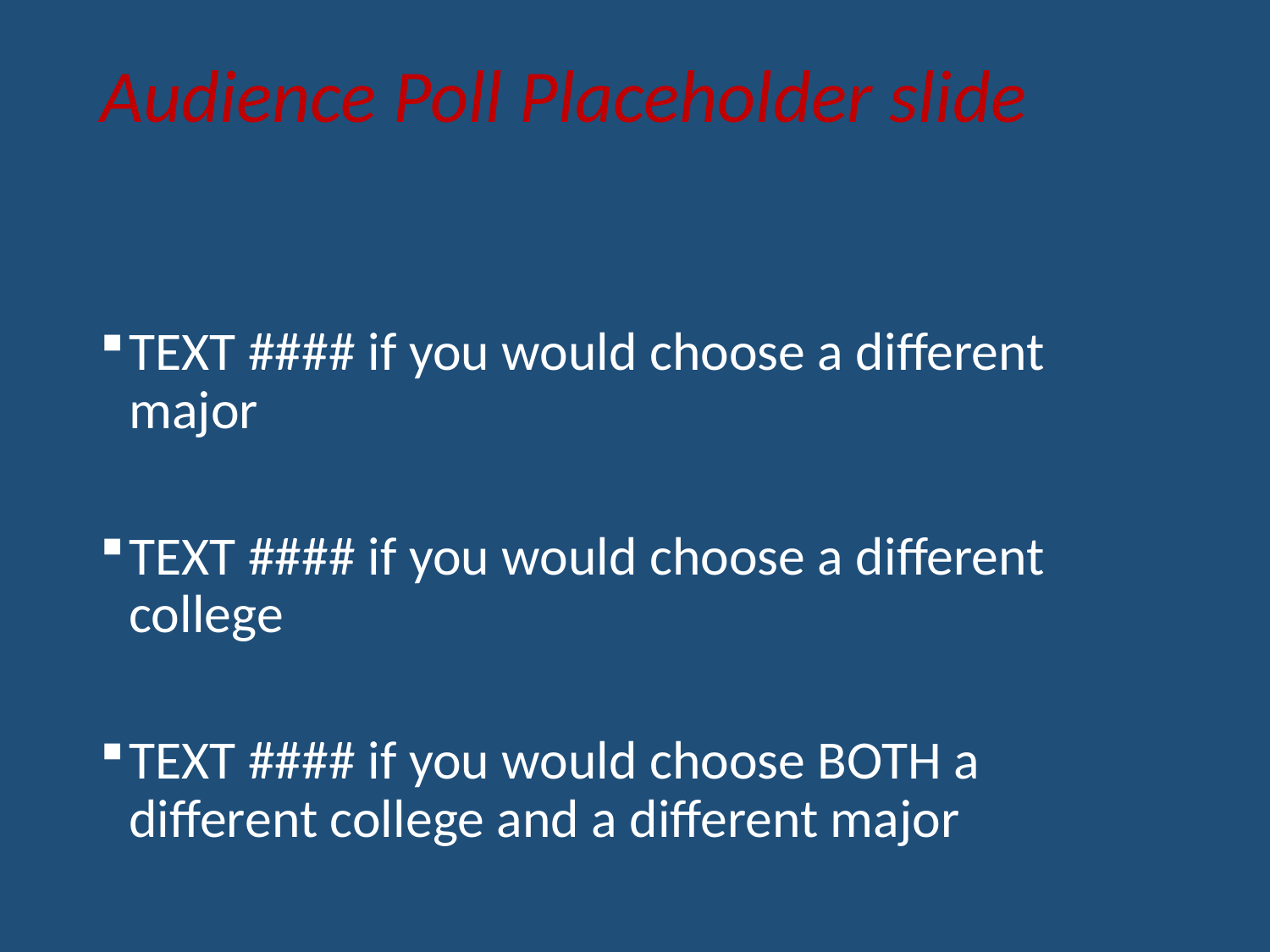

# Audience Poll Placeholder slide
TEXT #### if you would choose a different major

TEXT #### if you would choose a different college

TEXT #### if you would choose BOTH a different college and a different major